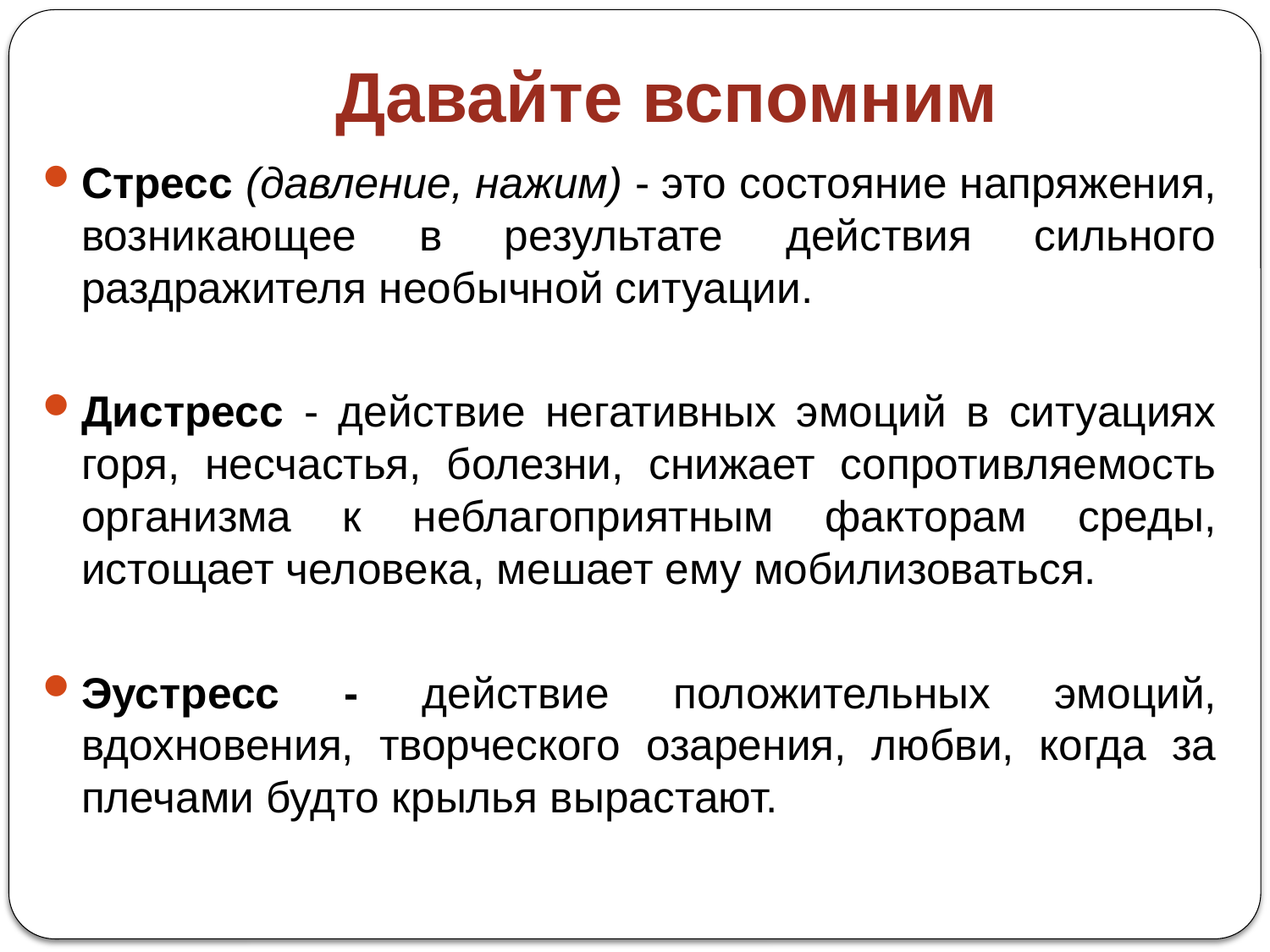

# Давайте вспомним
Стресс (давление, нажим) - это состояние напряжения, возникающее в результате действия сильного раздражителя необычной ситуации.

Дистресс - действие негативных эмоций в ситуациях горя, несчастья, болезни, снижает сопротивляемость организма к неблагоприятным факторам среды, истощает человека, мешает ему мобилизоваться.

Эустресс - действие положительных эмоций, вдохновения, творческого озарения, любви, когда за плечами будто крылья вырастают.